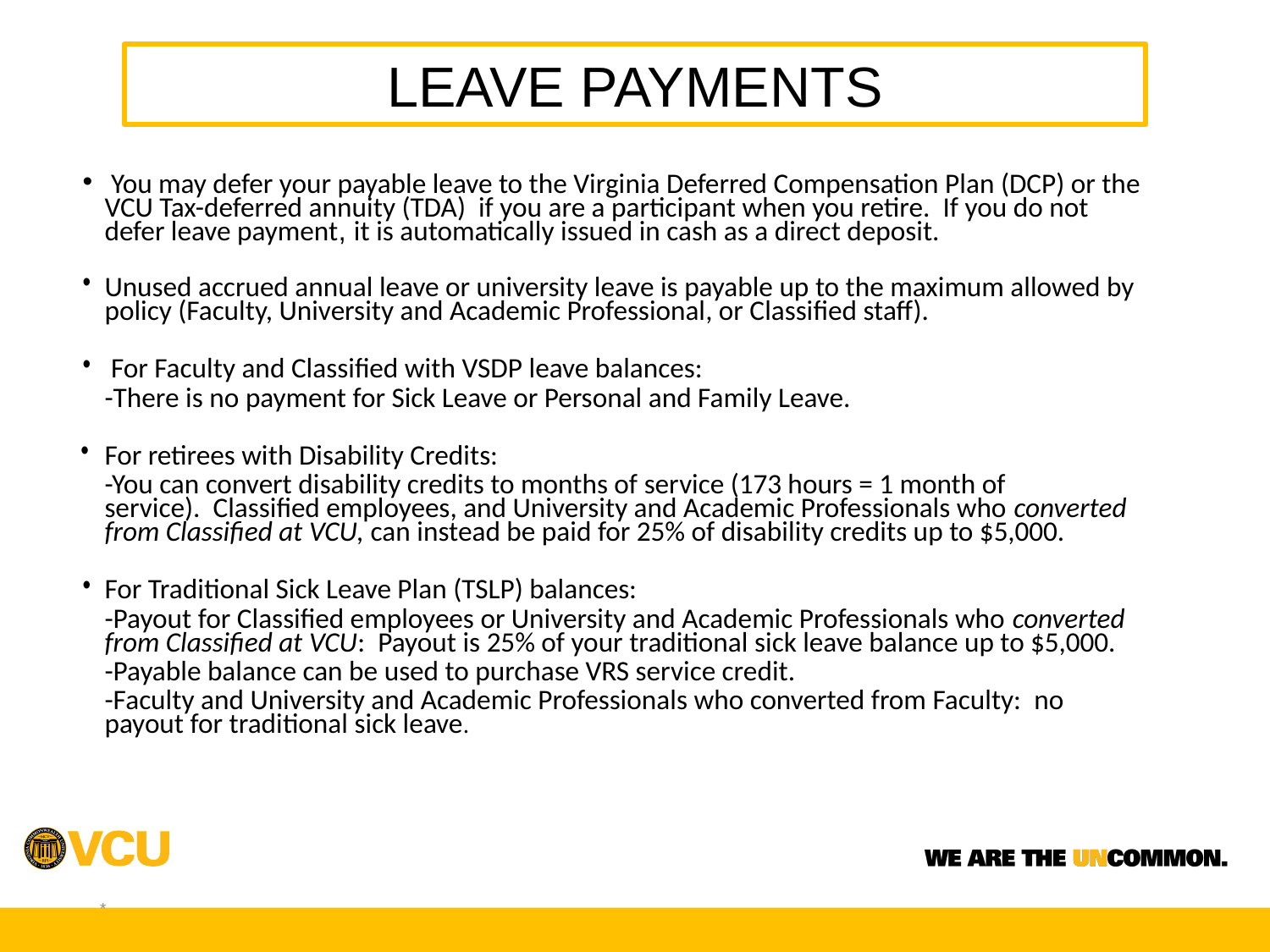

LEAVE PAYMENTS
 You may defer your payable leave to the Virginia Deferred Compensation Plan (DCP) or the VCU Tax-deferred annuity (TDA)  if you are a participant when you retire.  If you do not defer leave payment, it is automatically issued in cash as a direct deposit.

Unused accrued annual leave or university leave is payable up to the maximum allowed by policy (Faculty, University and Academic Professional, or Classified staff).

 For Faculty and Classified with VSDP leave balances:
	-There is no payment for Sick Leave or Personal and Family Leave.

For retirees with Disability Credits:
	-You can convert disability credits to months of service (173 hours = 1 month of 	service).  Classified employees, and University and Academic Professionals who converted from Classified at VCU, can instead be paid for 25% of disability credits up to $5,000.

For Traditional Sick Leave Plan (TSLP) balances:
	-Payout for Classified employees or University and Academic Professionals who converted from Classified at VCU:  Payout is 25% of your traditional sick leave balance up to $5,000.
	-Payable balance can be used to purchase VRS service credit.
	-Faculty and University and Academic Professionals who converted from Faculty:  no payout for traditional sick leave.

*